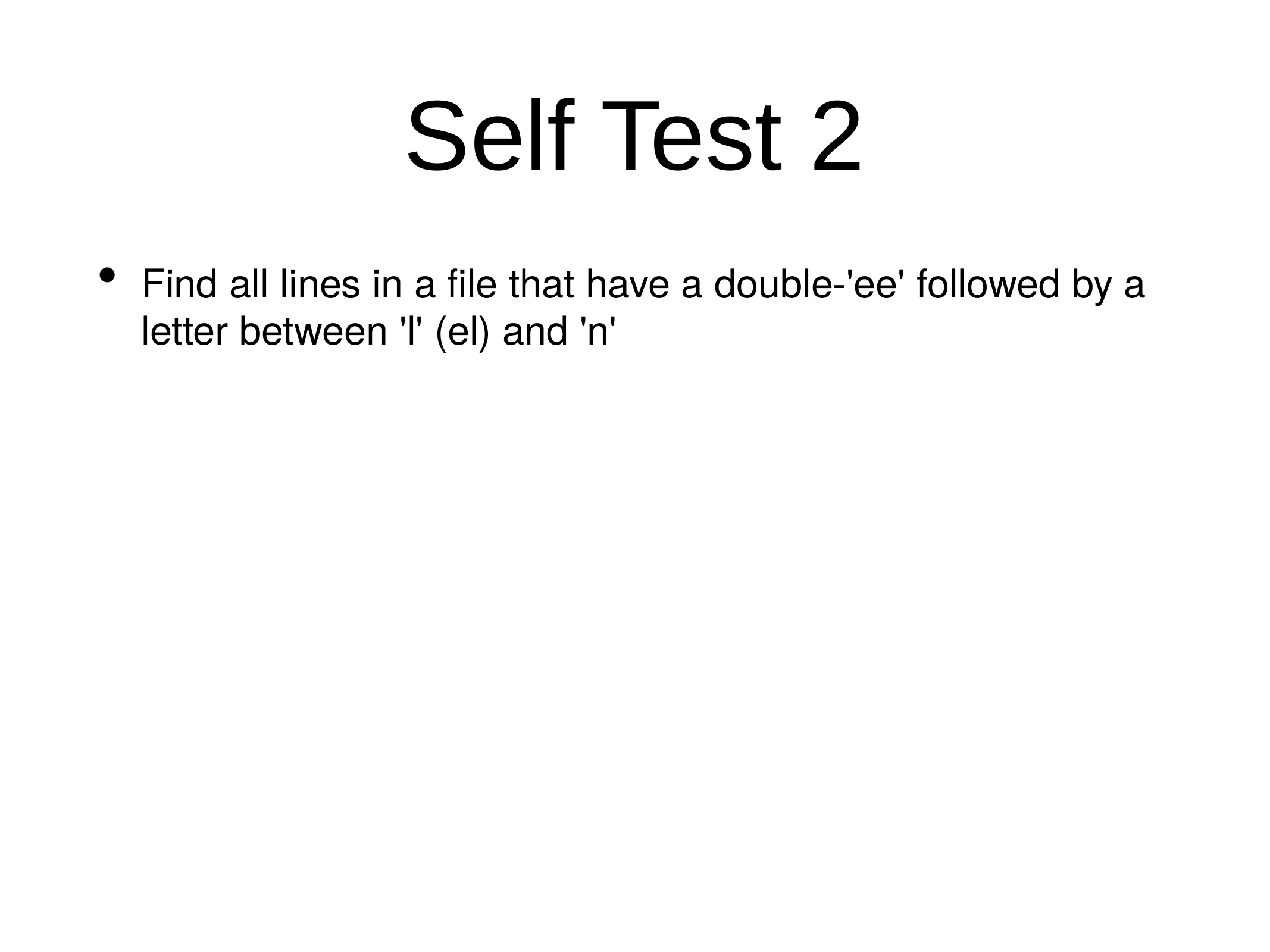

# Self Test 2
Find all lines in a file that have a double-'ee' followed by a letter between 'l' (el) and 'n'